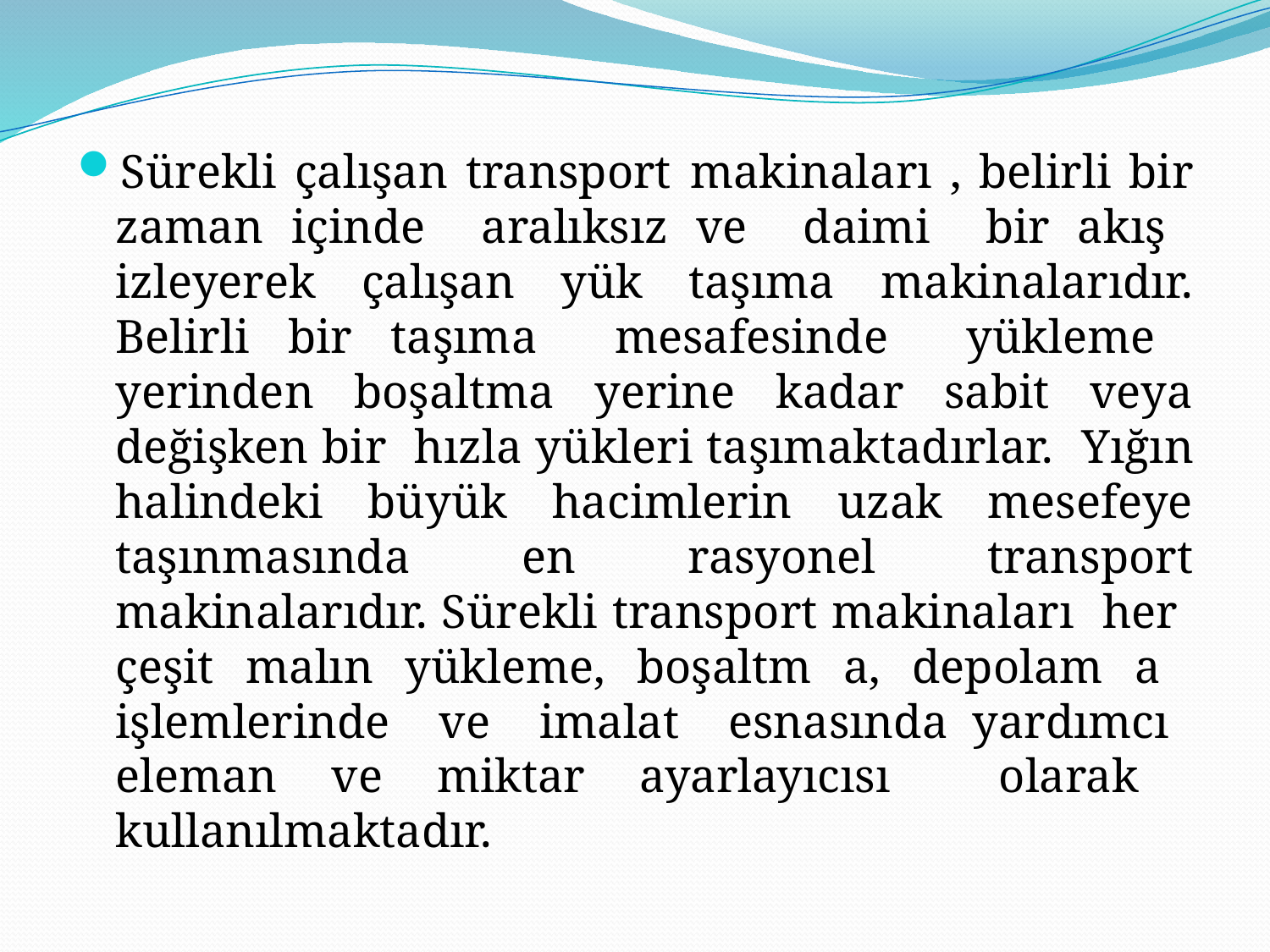

Sürekli çalışan transport makinaları , belirli bir zaman içinde  aralıksız ve  daimi  bir akış  izleyerek çalışan yük taşıma makinalarıdır. Belirli bir taşıma  mesafesinde  yükleme  yerinden boşaltma yerine kadar sabit veya değişken bir  hızla yükleri taşımaktadırlar.  Yığın halindeki büyük hacimlerin uzak mesefeye taşınmasında en rasyonel transport makinalarıdır. Sürekli transport makinaları  her  çeşit malın yükleme, boşaltm a, depolam a  işlemlerinde  ve  imalat  esnasında yardımcı  eleman ve miktar ayarlayıcısı  olarak  kullanılmaktadır.